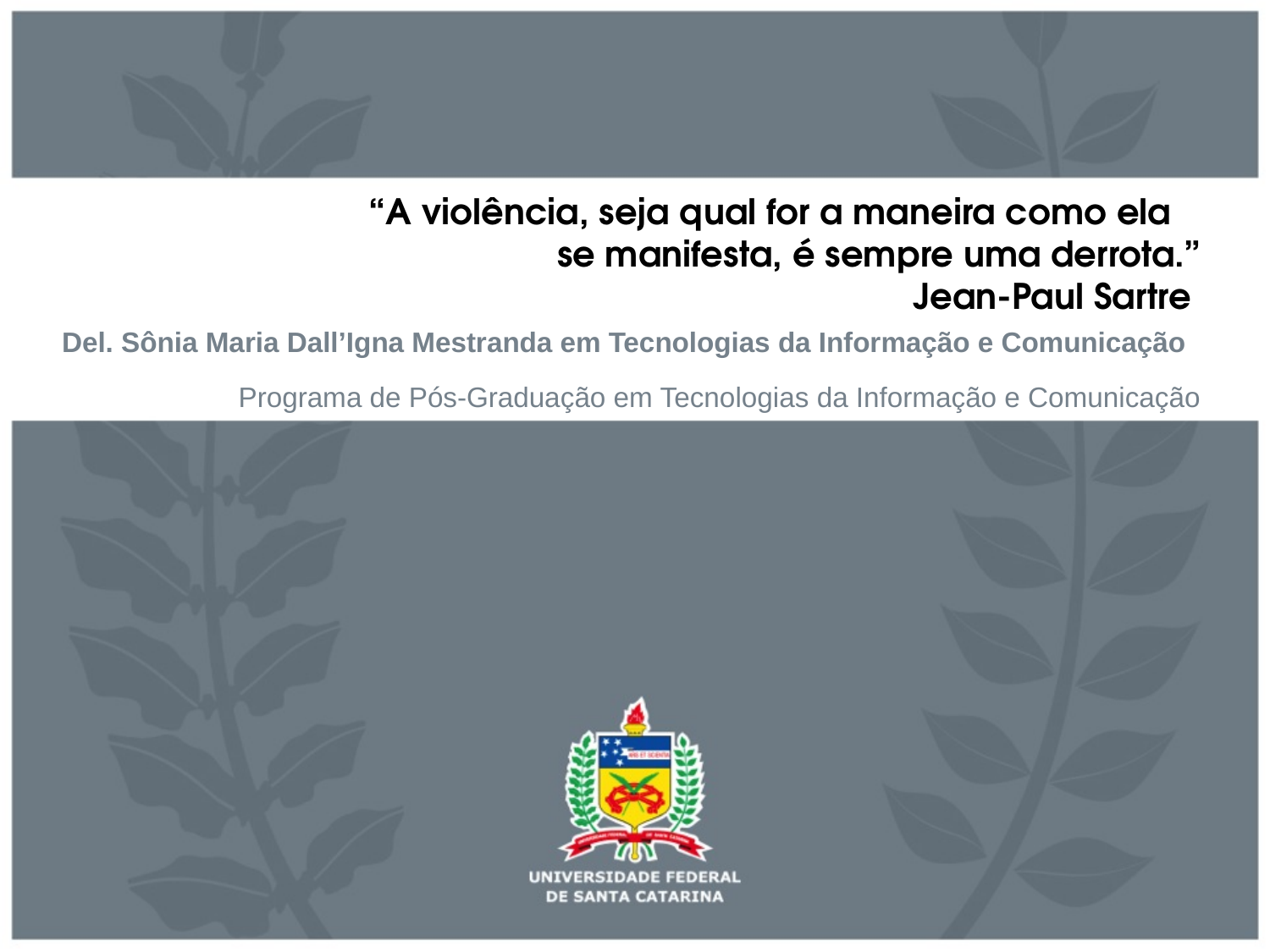

# “A violência, seja qual for a maneira como ela se manifesta, é sempre uma derrota.” Jean-Paul Sartre
Del. Sônia Maria Dall’Igna Mestranda em Tecnologias da Informação e Comunicação

Programa de Pós-Graduação em Tecnologias da Informação e Comunicação